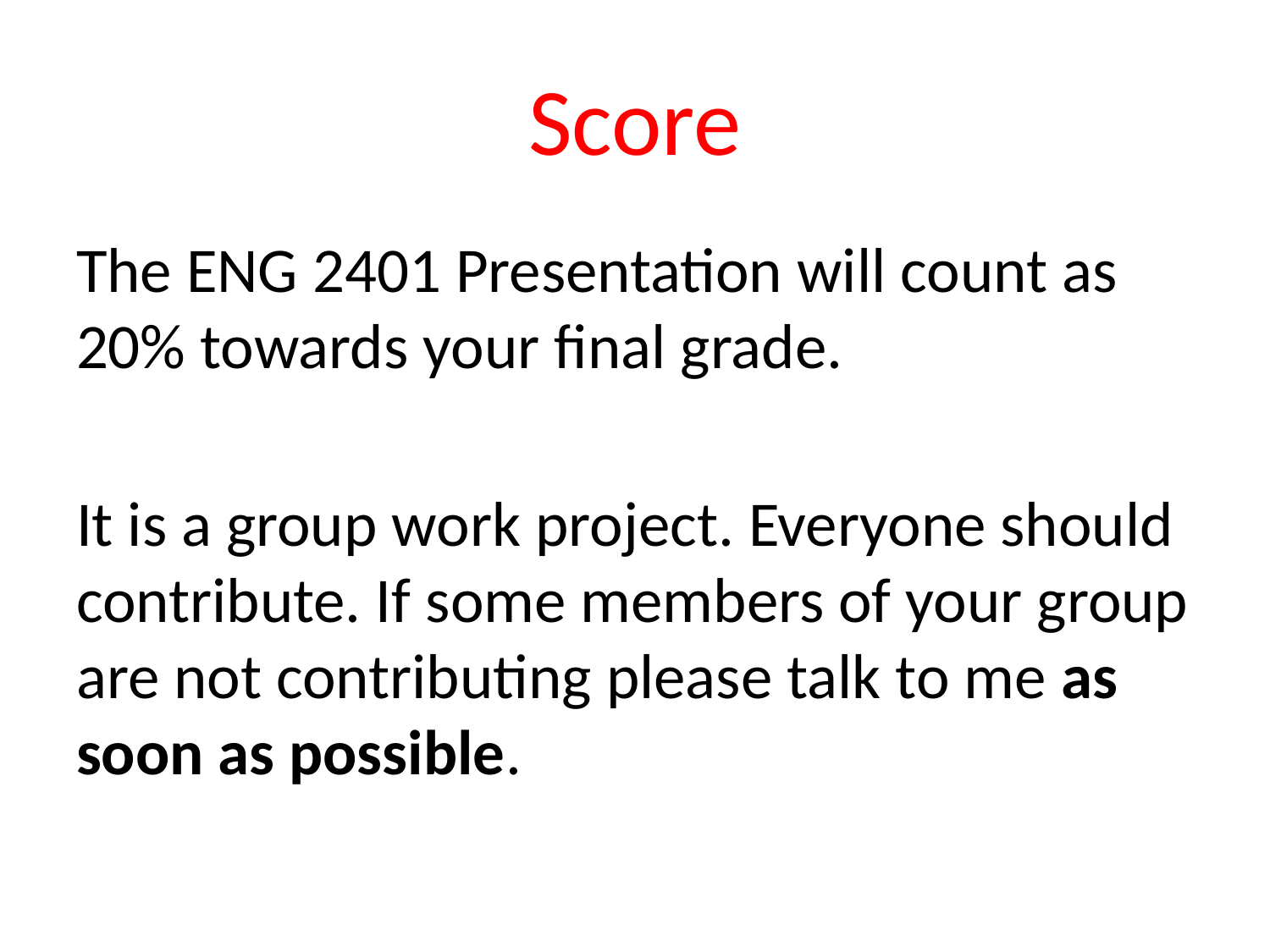

# Score
The ENG 2401 Presentation will count as 20% towards your final grade.

It is a group work project. Everyone should contribute. If some members of your group are not contributing please talk to me as soon as possible.